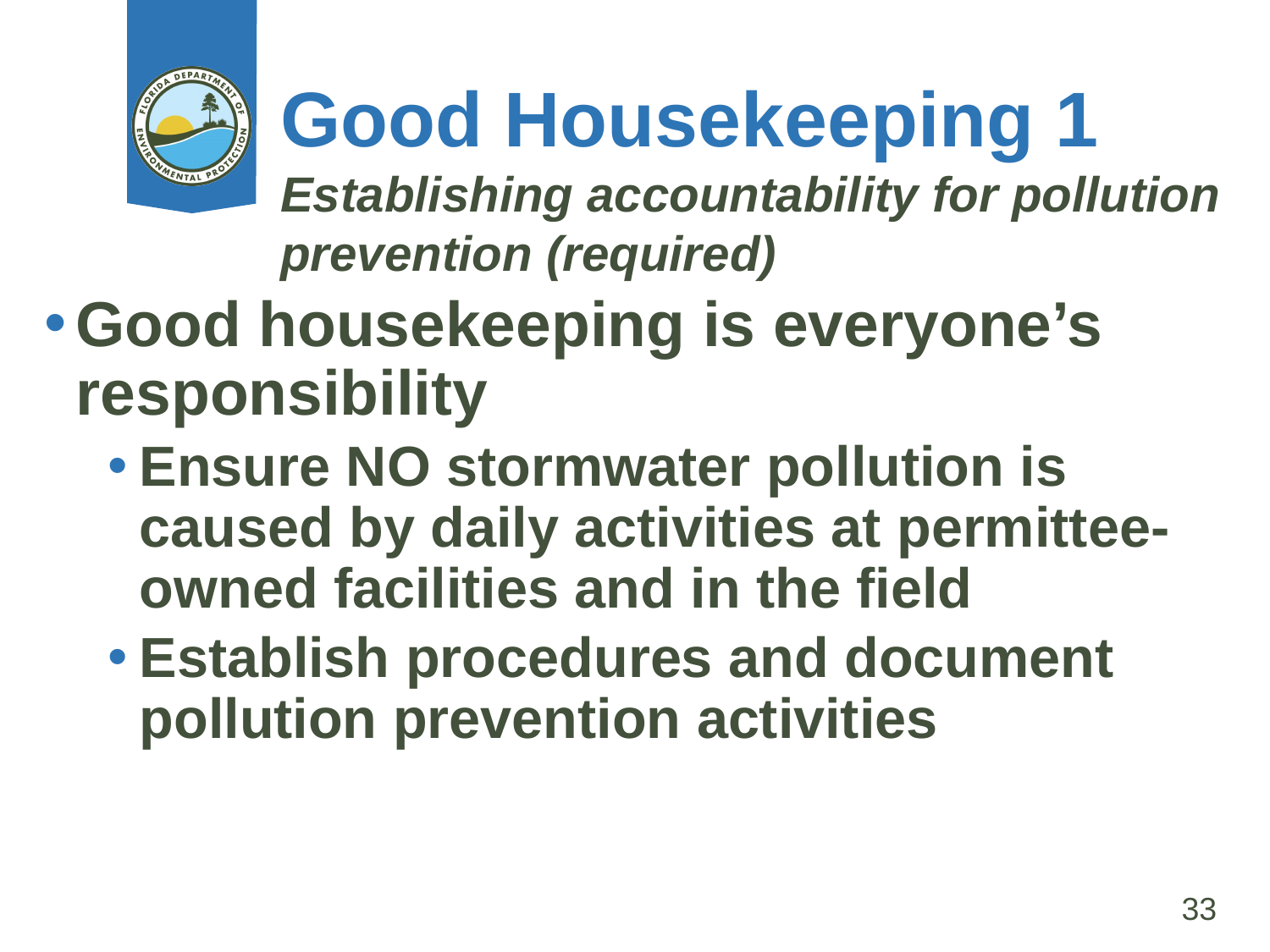

# Good Housekeeping 1
Establishing accountability for pollution prevention (required)
Good housekeeping is everyone’s responsibility
Ensure NO stormwater pollution is caused by daily activities at permittee-owned facilities and in the field
Establish procedures and document pollution prevention activities